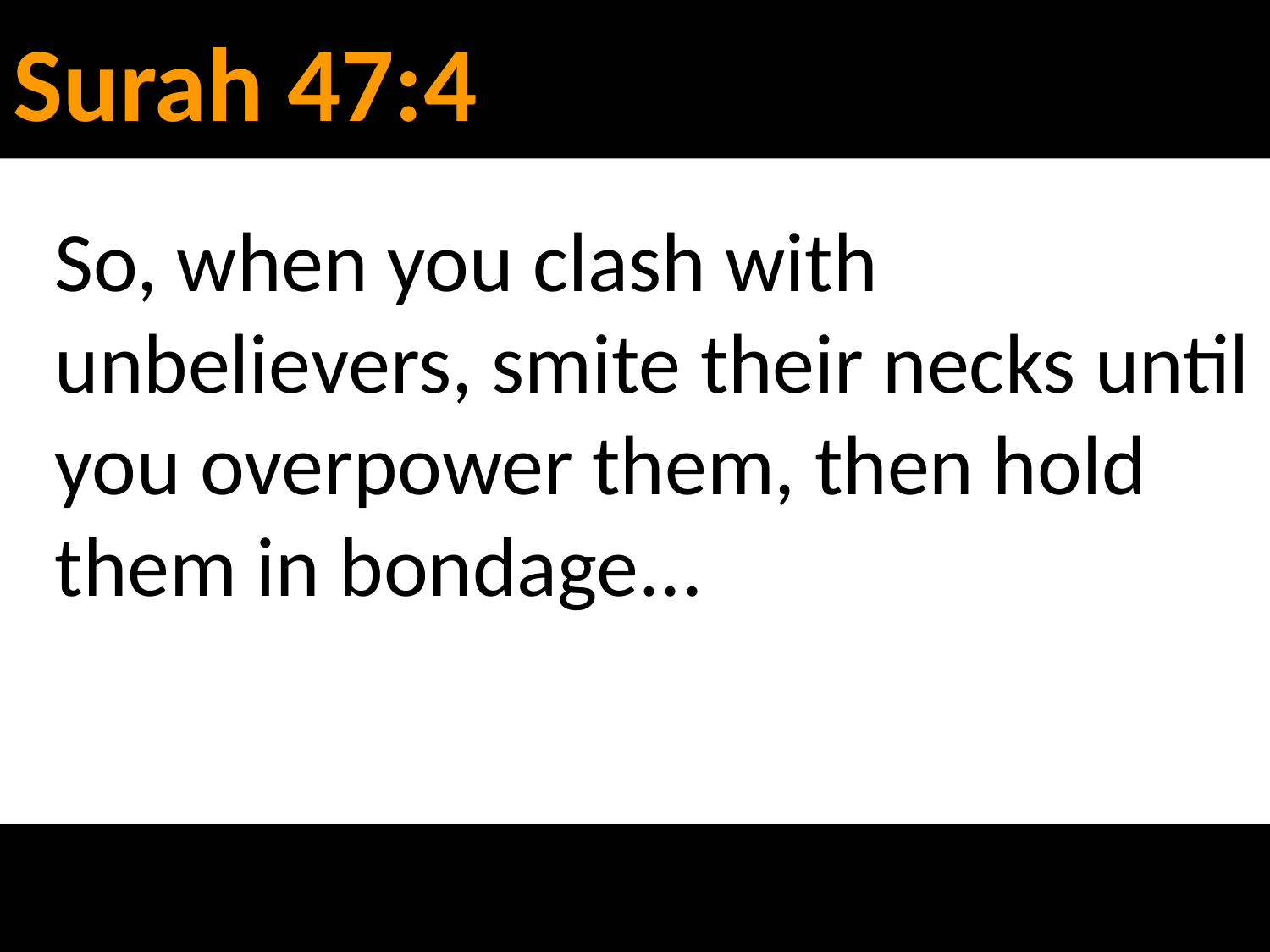

# Surah 47:4
So, when you clash with unbelievers, smite their necks until you overpower them, then hold them in bondage...